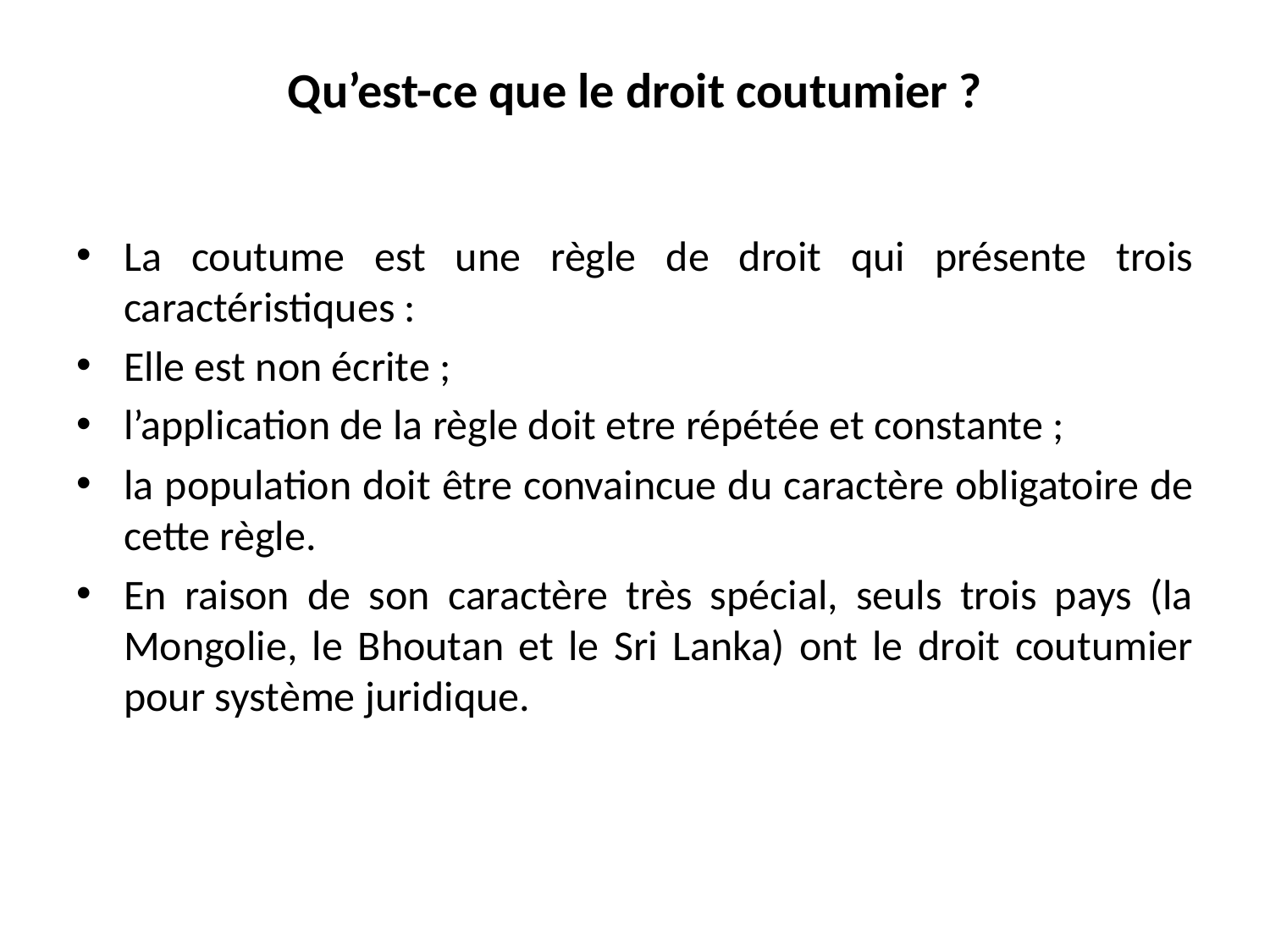

# Qu’est-ce que le droit coutumier ?
La coutume est une règle de droit qui présente trois caractéristiques :
Elle est non écrite ;
l’application de la règle doit etre répétée et constante ;
la population doit être convaincue du caractère obligatoire de cette règle.
En raison de son caractère très spécial, seuls trois pays (la Mongolie, le Bhoutan et le Sri Lanka) ont le droit coutumier pour système juridique.